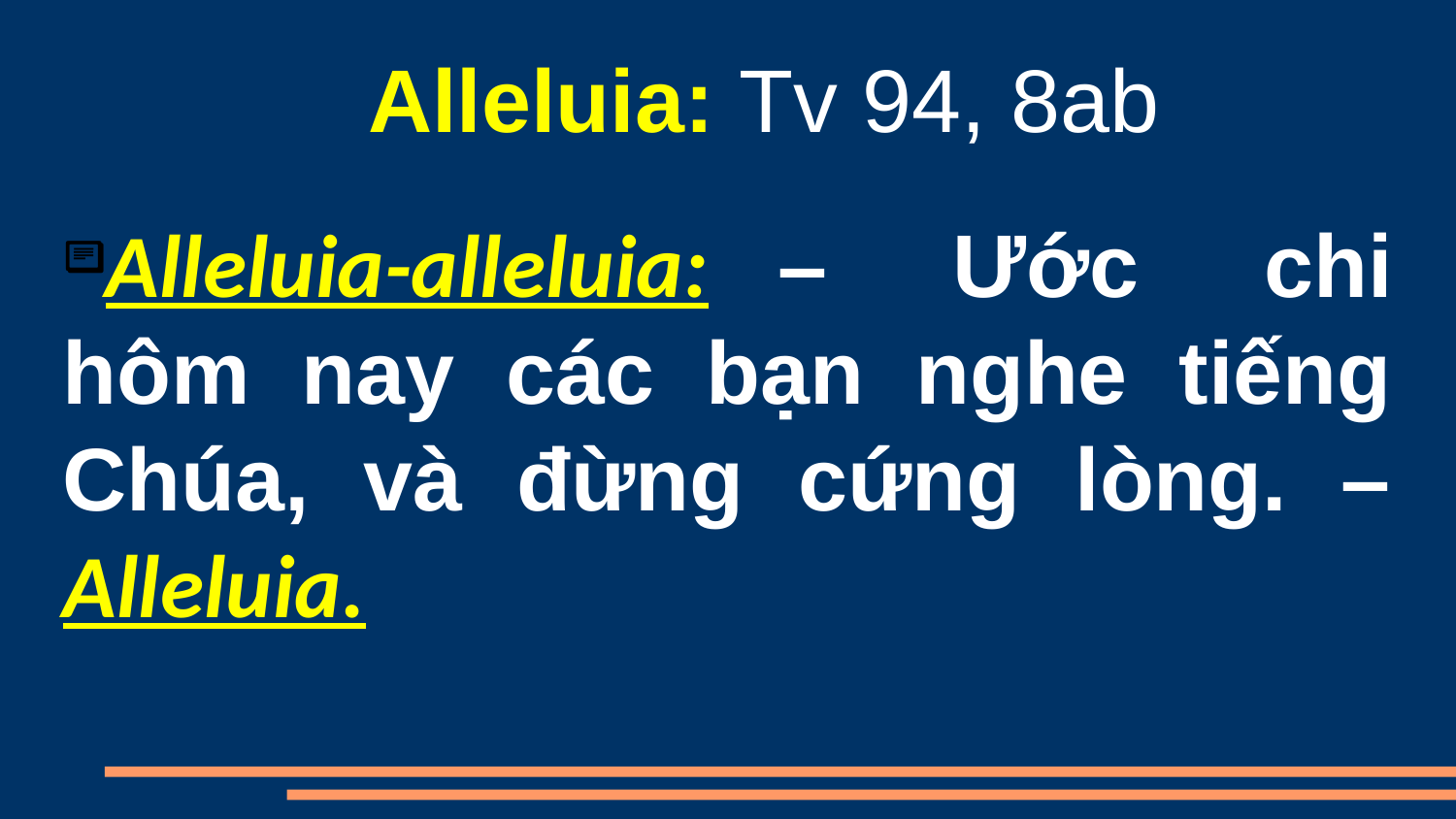

Alleluia: Tv 94, 8ab
Alleluia-alleluia:   – Ước chi hôm nay các bạn nghe tiếng Chúa, và đừng cứng lòng. – Alleluia.